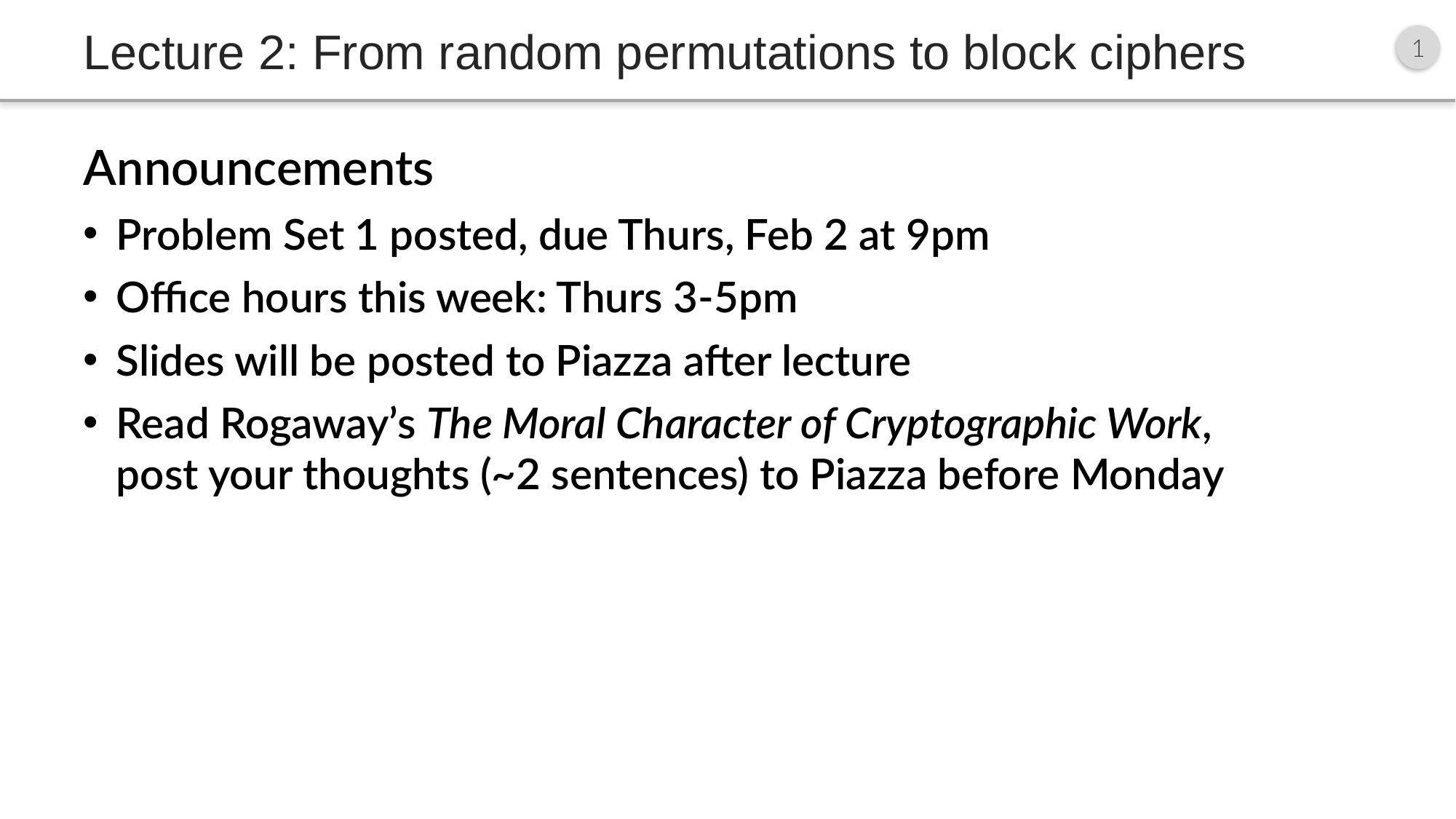

# Lecture 2: From random permutations to block ciphers
Announcements
Problem Set 1 posted, due Thurs, Feb 2 at 9pm
Office hours this week: Thurs 3-5pm
Slides will be posted to Piazza after lecture
Read Rogaway’s The Moral Character of Cryptographic Work,
post your thoughts (~2 sentences) to Piazza before Monday